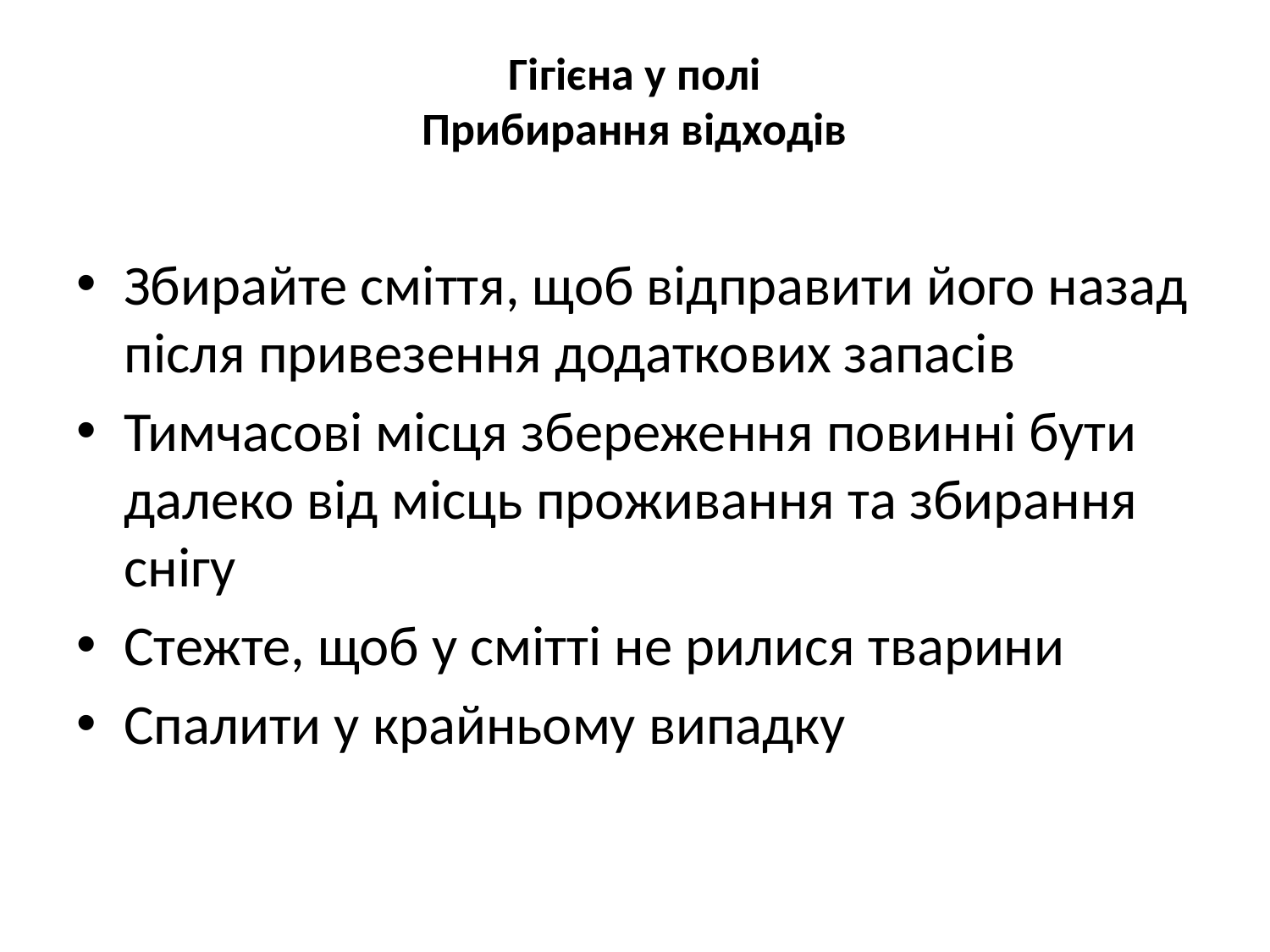

# Гігієна у полі Прибирання відходів
Збирайте сміття, щоб відправити його назад після привезення додаткових запасів
Тимчасові місця збереження повинні бути далеко від місць проживання та збирання снігу
Стежте, щоб у смітті не рилися тварини
Спалити у крайньому випадку